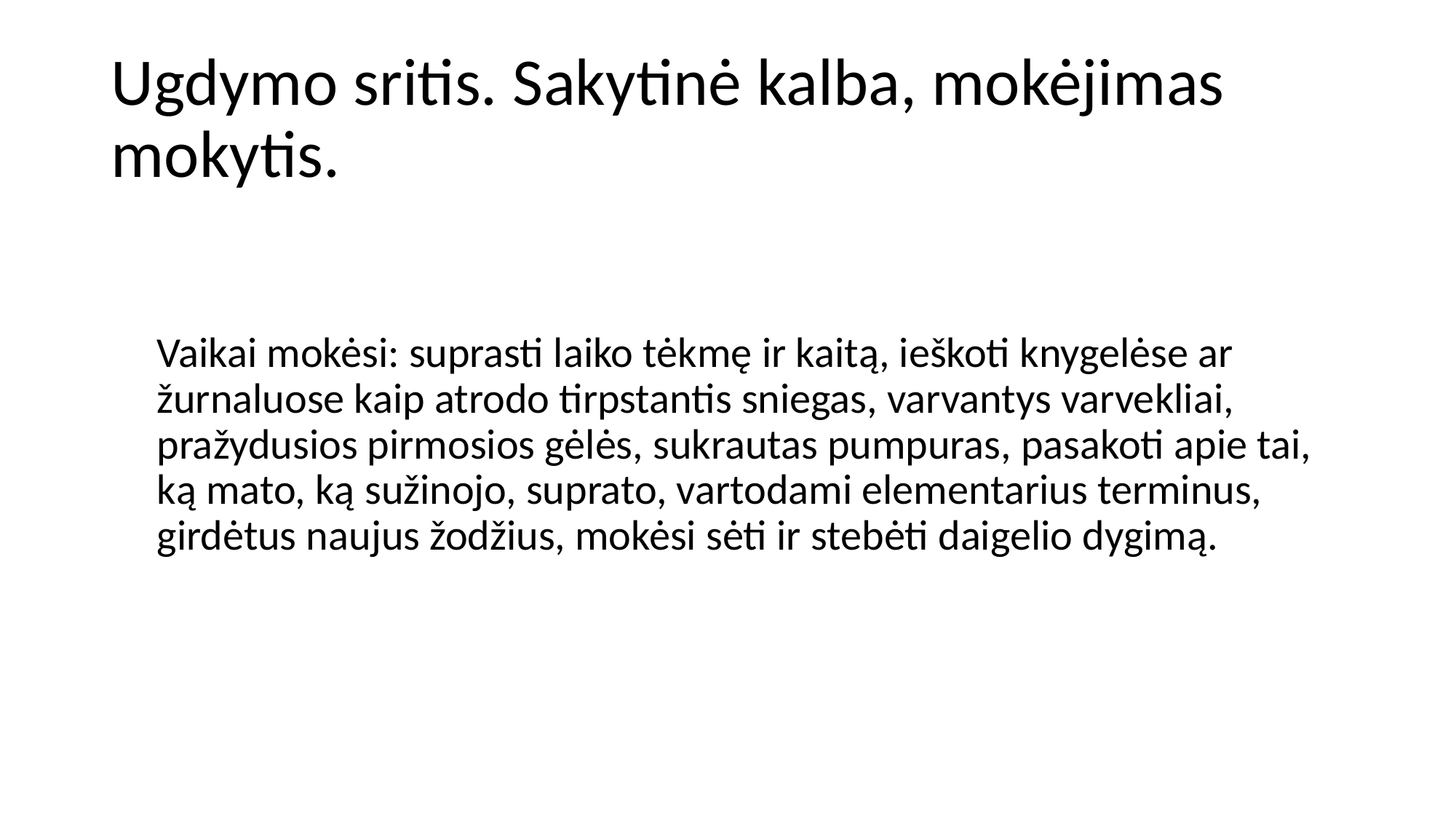

# Ugdymo sritis. Sakytinė kalba, mokėjimas mokytis.
Vaikai mokėsi: suprasti laiko tėkmę ir kaitą, ieškoti knygelėse ar žurnaluose kaip atrodo tirpstantis sniegas, varvantys varvekliai, pražydusios pirmosios gėlės, sukrautas pumpuras, pasakoti apie tai, ką mato, ką sužinojo, suprato, vartodami elementarius terminus, girdėtus naujus žodžius, mokėsi sėti ir stebėti daigelio dygimą.